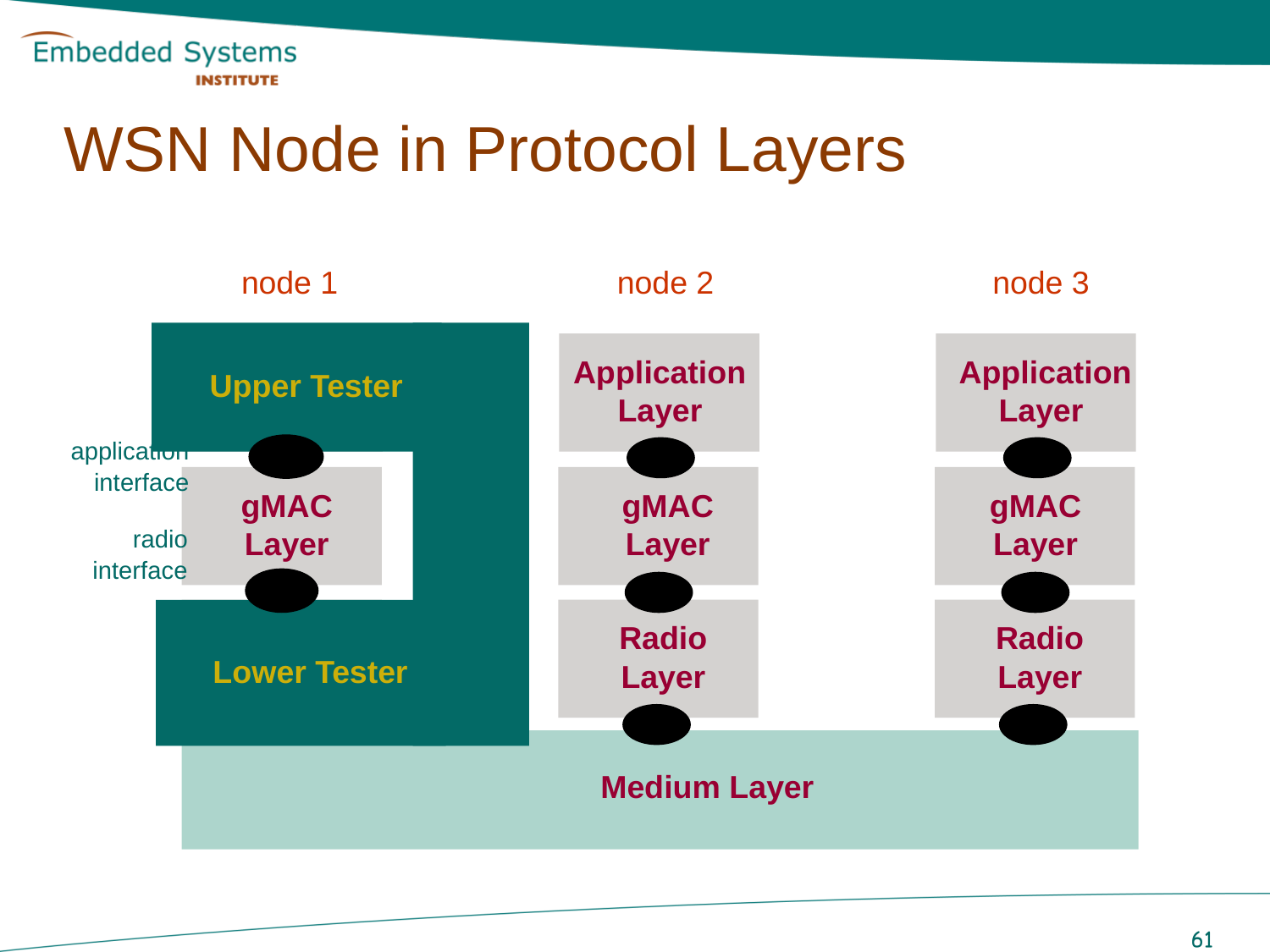

# WSN Node in Protocol Layers
node 1
node 2
node 3
Upper Tester

Lower Tester
Application
Layer

gMAC
Layer

Radio
Layer
Application
Layer

gMAC
Layer

Radio
Layer
Application
Layer

gMAC
Layer

Radio
Layer
application
interface
radio
interface

Medium Layer
   61